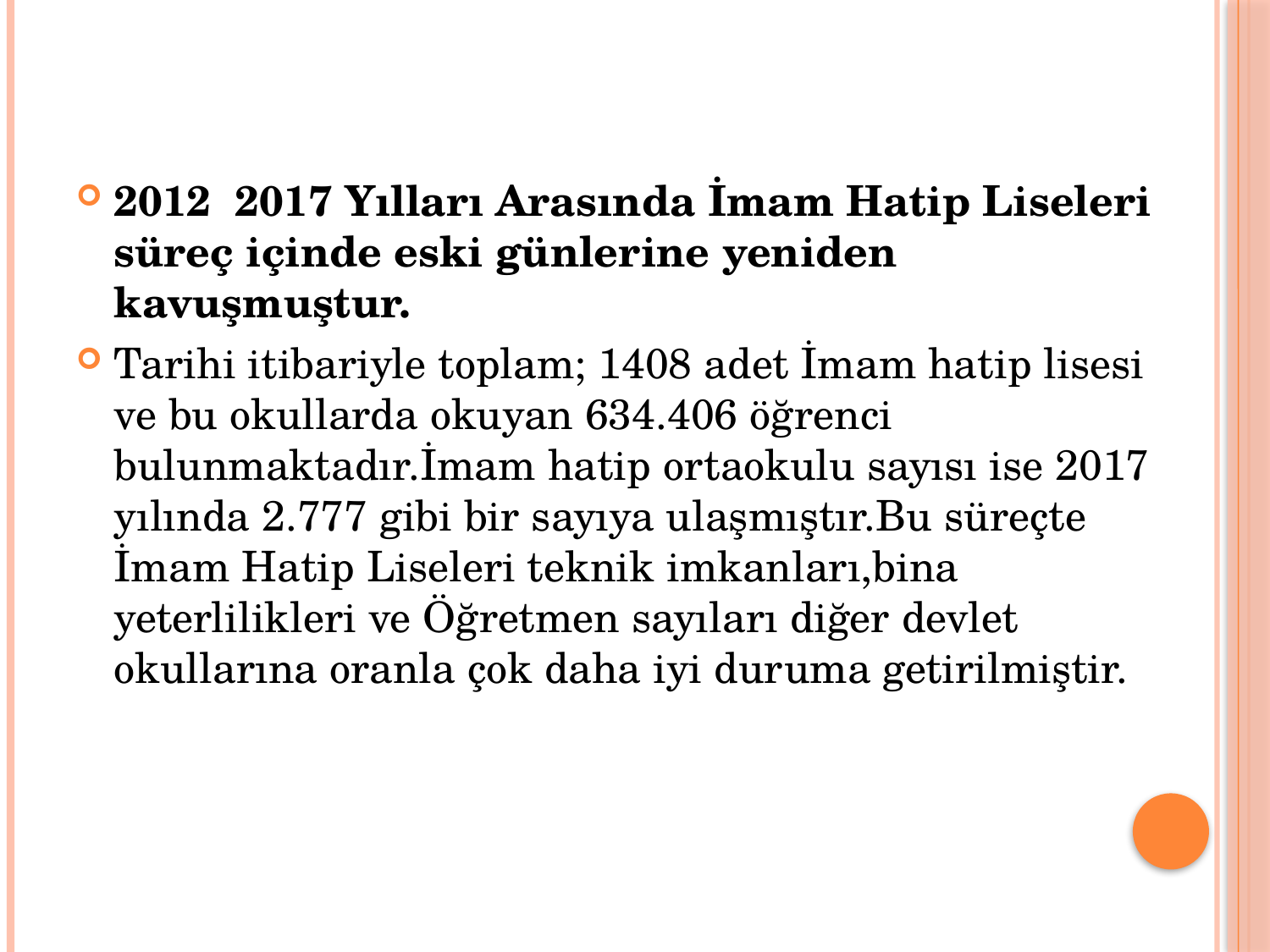

2012  2017 Yılları Arasında İmam Hatip Liseleri süreç içinde eski günlerine yeniden kavuşmuştur.
Tarihi itibariyle toplam; 1408 adet İmam hatip lisesi ve bu okullarda okuyan 634.406 öğrenci bulunmaktadır.İmam hatip ortaokulu sayısı ise 2017 yılında 2.777 gibi bir sayıya ulaşmıştır.Bu süreçte İmam Hatip Liseleri teknik imkanları,bina yeterlilikleri ve Öğretmen sayıları diğer devlet okullarına oranla çok daha iyi duruma getirilmiştir.